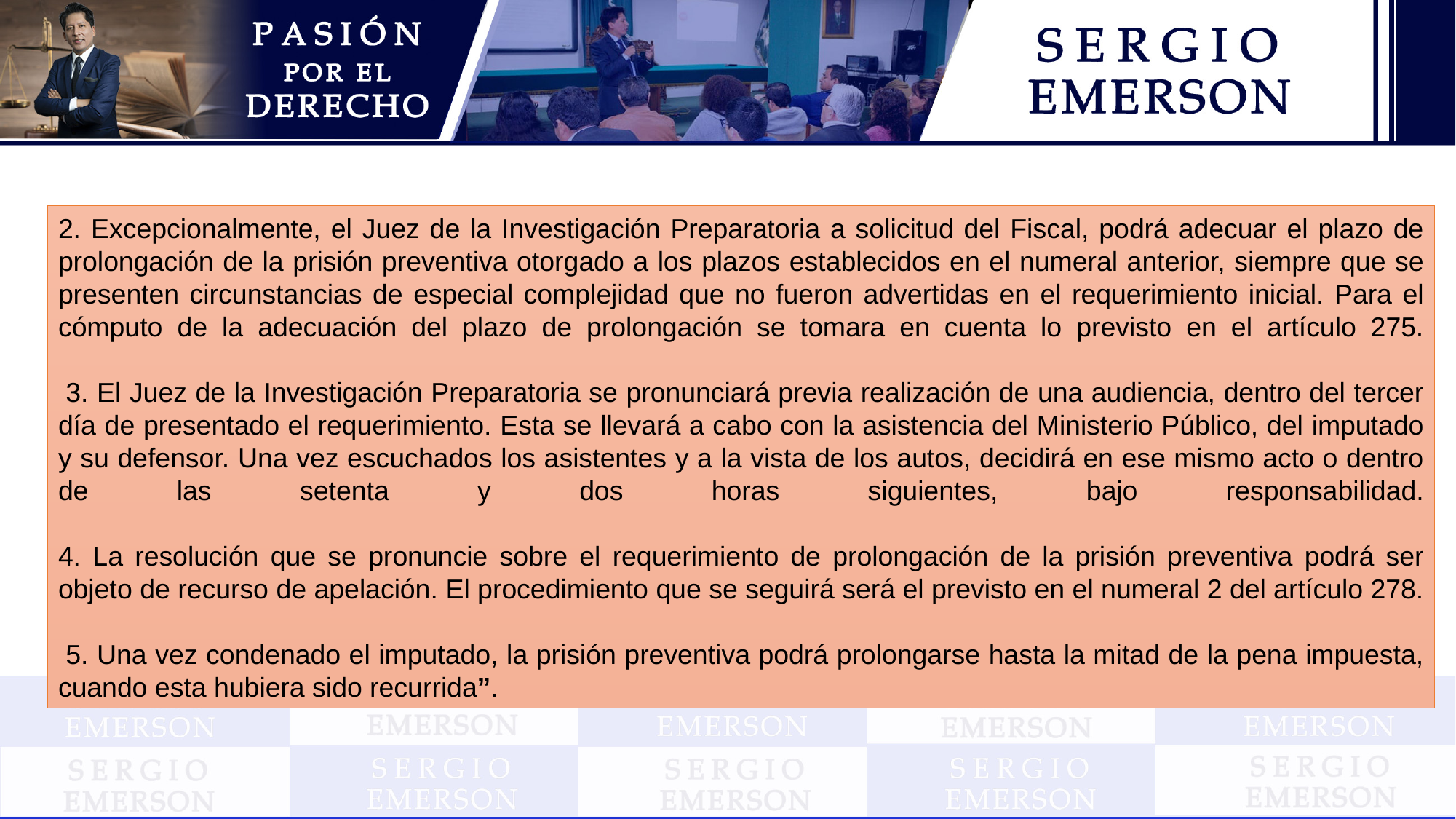

2. Excepcionalmente, el Juez de la Investigación Preparatoria a solicitud del Fiscal, podrá adecuar el plazo de prolongación de la prisión preventiva otorgado a los plazos establecidos en el numeral anterior, siempre que se presenten circunstancias de especial complejidad que no fueron advertidas en el requerimiento inicial. Para el cómputo de la adecuación del plazo de prolongación se tomara en cuenta lo previsto en el artículo 275.
 3. El Juez de la Investigación Preparatoria se pronunciará previa realización de una audiencia, dentro del tercer día de presentado el requerimiento. Esta se llevará a cabo con la asistencia del Ministerio Público, del imputado y su defensor. Una vez escuchados los asistentes y a la vista de los autos, decidirá en ese mismo acto o dentro de las setenta y dos horas siguientes, bajo responsabilidad.
4. La resolución que se pronuncie sobre el requerimiento de prolongación de la prisión preventiva podrá ser objeto de recurso de apelación. El procedimiento que se seguirá será el previsto en el numeral 2 del artículo 278.
 5. Una vez condenado el imputado, la prisión preventiva podrá prolongarse hasta la mitad de la pena impuesta, cuando esta hubiera sido recurrida”.